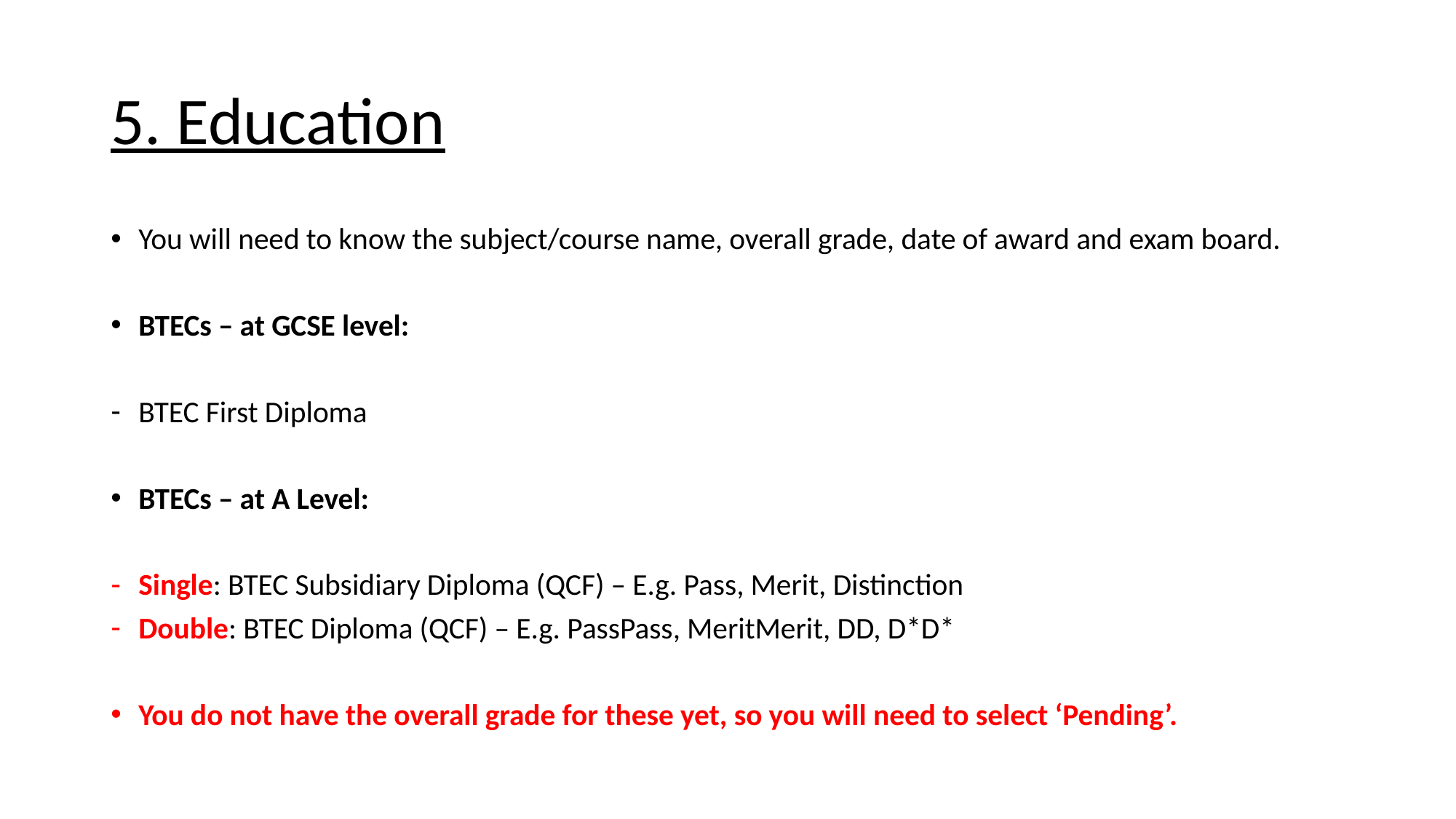

# 5. Education
You will need to know the subject/course name, overall grade, date of award and exam board.

BTECs – at GCSE level:

BTEC First Diploma

BTECs – at A Level:

Single: BTEC Subsidiary Diploma (QCF) – E.g. Pass, Merit, Distinction
Double: BTEC Diploma (QCF) – E.g. PassPass, MeritMerit, DD, D*D*

You do not have the overall grade for these yet, so you will need to select ‘Pending’.